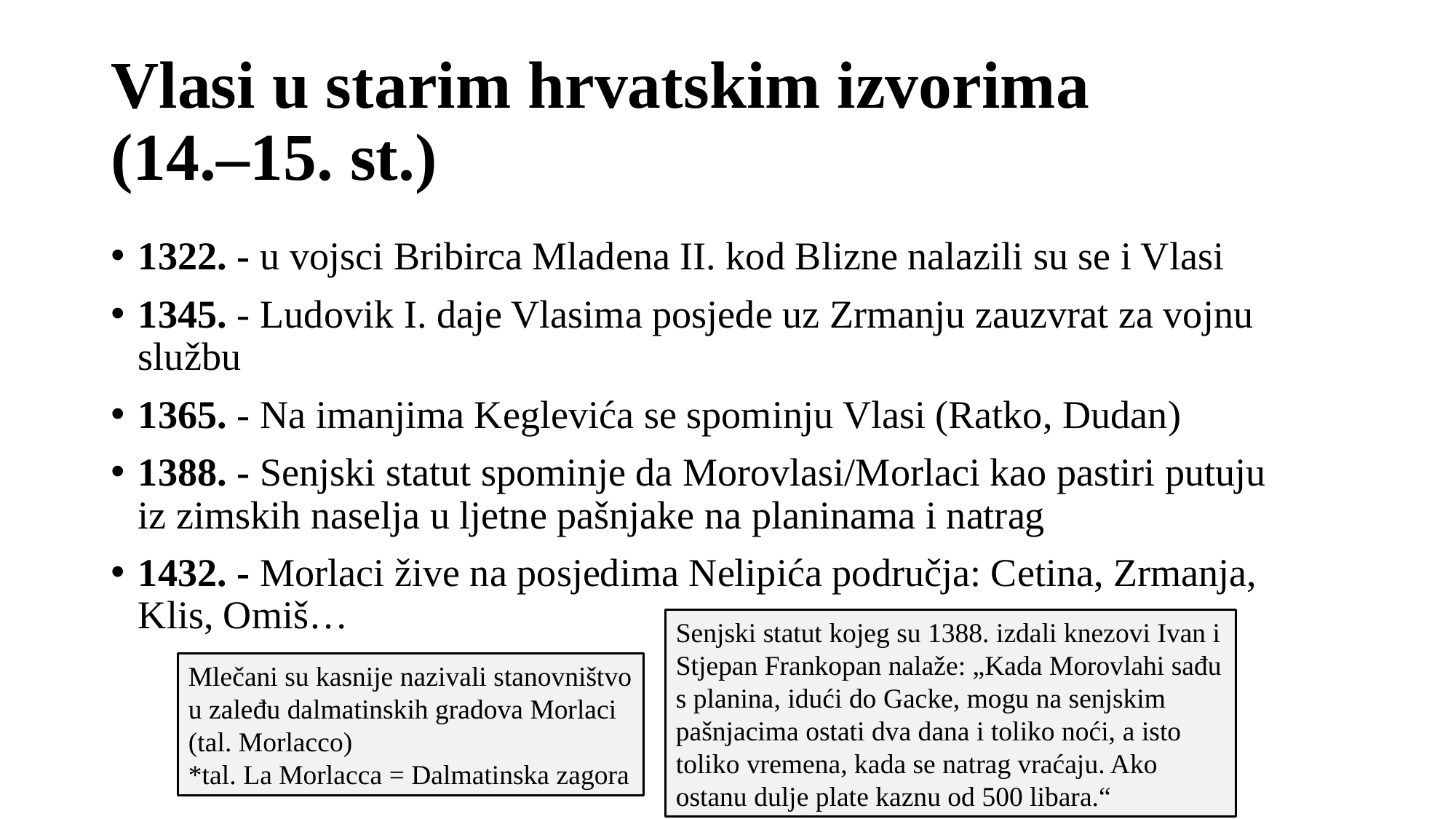

# Vlasi u starim hrvatskim izvorima (14.–15. st.)
1322. - u vojsci Bribirca Mladena II. kod Blizne nalazili su se i Vlasi
1345. - Ludovik I. daje Vlasima posjede uz Zrmanju zauzvrat za vojnu službu
1365. - Na imanjima Keglevića se spominju Vlasi (Ratko, Dudan)
1388. - Senjski statut spominje da Morovlasi/Morlaci kao pastiri putuju iz zimskih naselja u ljetne pašnjake na planinama i natrag
1432. - Morlaci žive na posjedima Nelipića područja: Cetina, Zrmanja, Klis, Omiš…
Senjski statut kojeg su 1388. izdali knezovi Ivan i Stjepan Frankopan nalaže: „Kada Morovlahi sađu s planina, idući do Gacke, mogu na senjskim pašnjacima ostati dva dana i toliko noći, a isto toliko vremena, kada se natrag vraćaju. Ako ostanu dulje plate kaznu od 500 libara.“
Mlečani su kasnije nazivali stanovništvo u zaleđu dalmatinskih gradova Morlaci (tal. Morlacco)
*tal. La Morlacca = Dalmatinska zagora